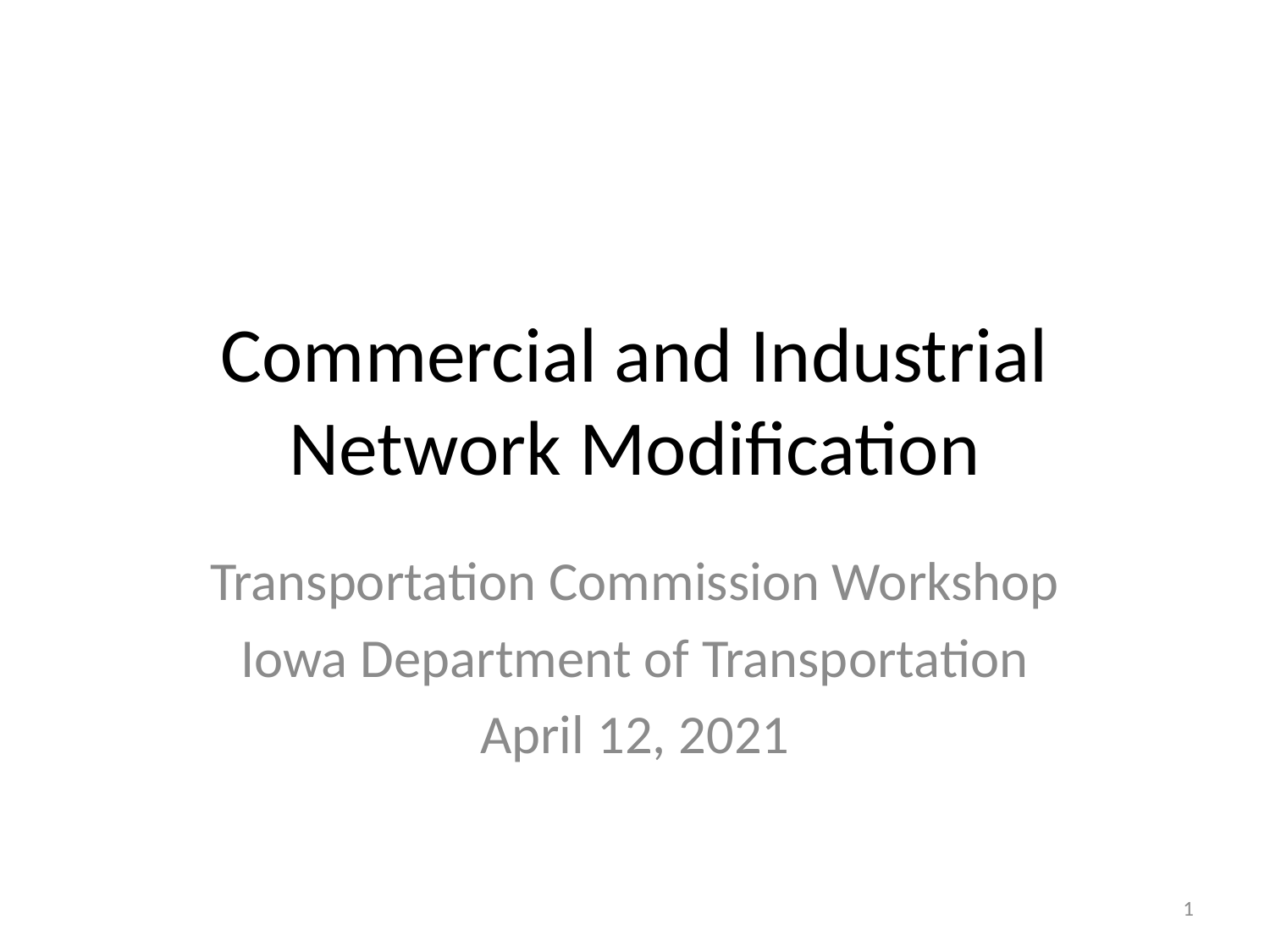

# Commercial and Industrial Network Modification
Transportation Commission Workshop
Iowa Department of Transportation
April 12, 2021
1